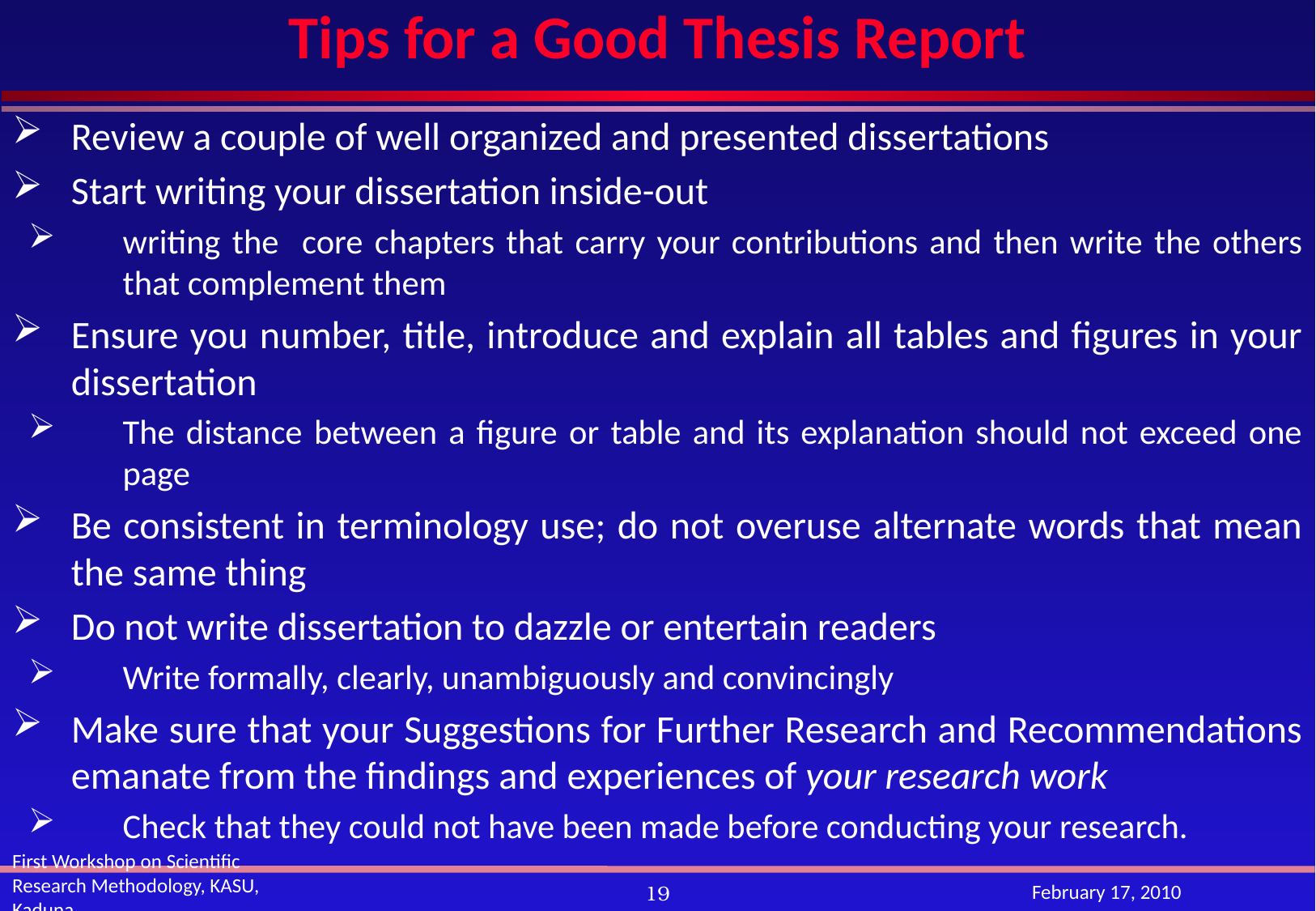

# Tips for a Good Thesis Report
Review a couple of well organized and presented dissertations
Start writing your dissertation inside-out
writing the  core chapters that carry your contributions and then write the others that complement them
Ensure you number, title, introduce and explain all tables and figures in your dissertation
The distance between a figure or table and its explanation should not exceed one page
Be consistent in terminology use; do not overuse alternate words that mean the same thing
Do not write dissertation to dazzle or entertain readers
Write formally, clearly, unambiguously and convincingly
Make sure that your Suggestions for Further Research and Recommendations emanate from the findings and experiences of your research work
Check that they could not have been made before conducting your research.
First Workshop on Scientific Research Methodology, KASU, Kaduna
February 17, 2010